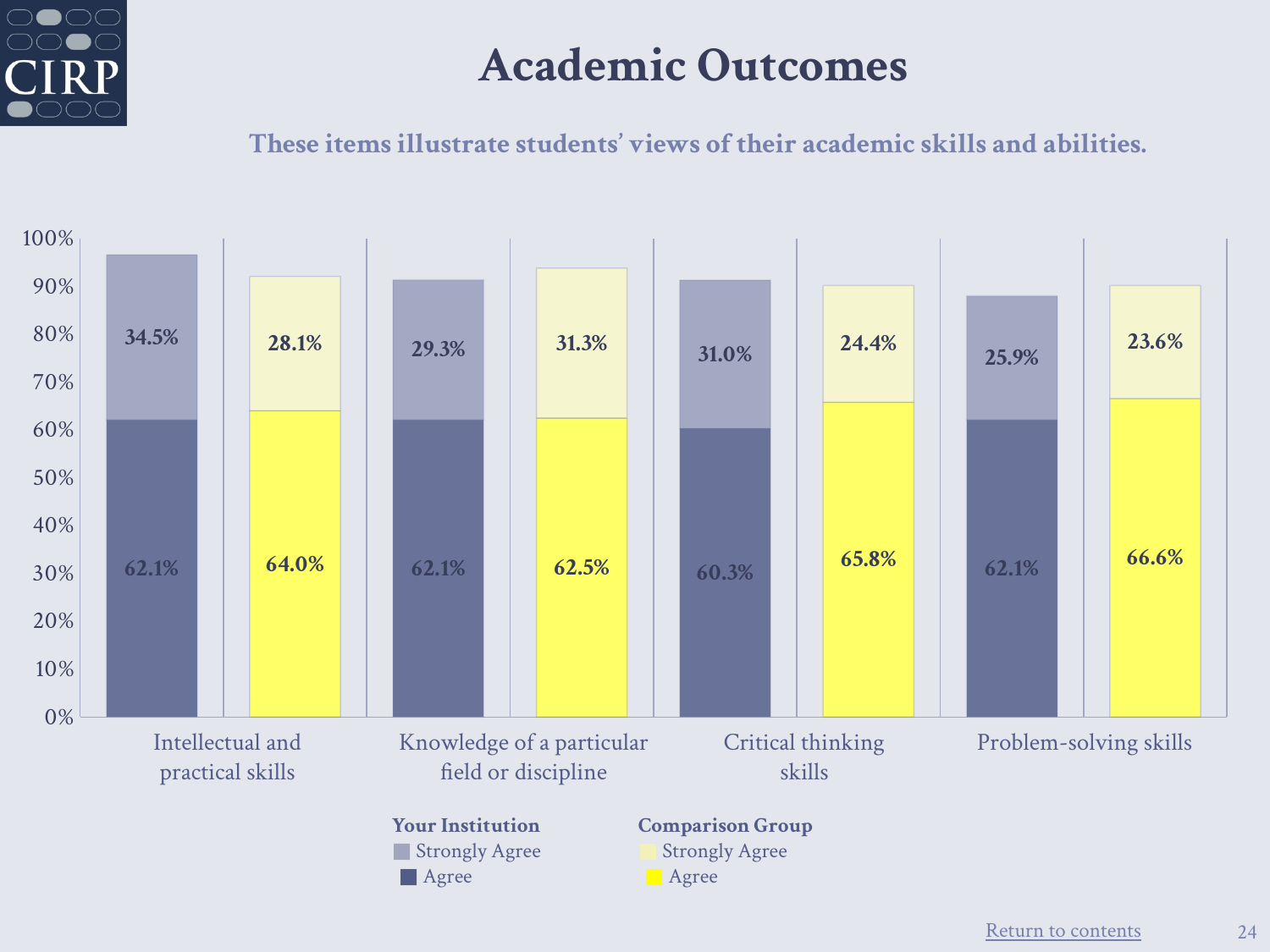

# Academic Outcomes These items illustrate students’ views of their academic skills and abilities.

### Chart

| Category | Much Stronger | Stronger |
|---|---|---|
| Your Institution | 0.621 | 0.345 |
| Comparison Group | 0.64 | 0.281 |
| Your Institution | 0.621 | 0.293 |
| Comparison Group | 0.625 | 0.313 |
| Your Institution | 0.603 | 0.31 |
| Comparison Group | 0.658 | 0.244 |
| Your Institution | 0.621 | 0.259 |
| Comparison Group | 0.666 | 0.236 |
Intellectual and practical skills
Knowledge of a particular field or discipline
Critical thinking skills
Problem-solving skills
Your Institution
■ Strongly Agree
■ Agree

Comparison Group
■ Strongly Agree
■ Agree

24